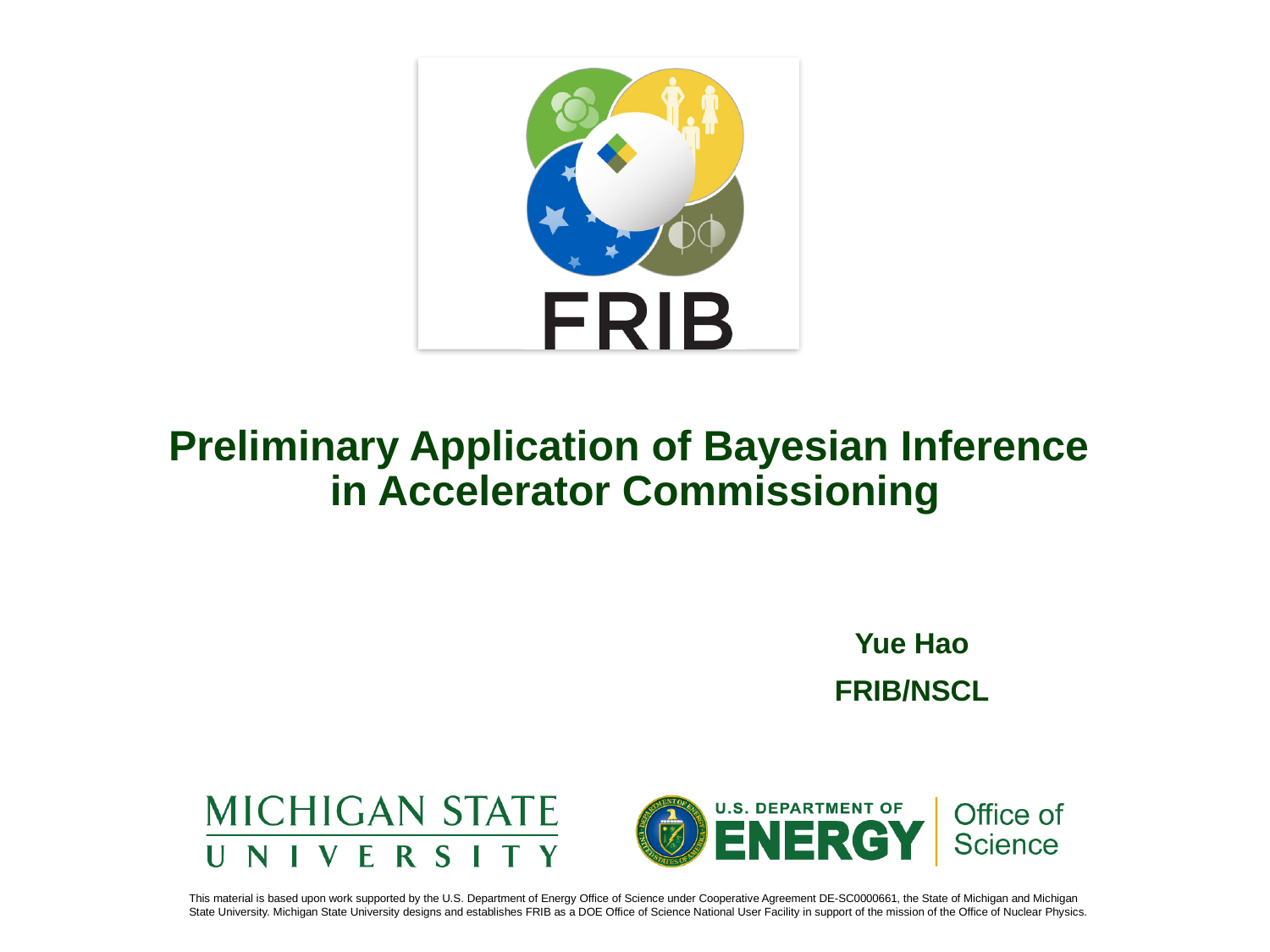

# Preliminary Application of Bayesian Inference in Accelerator Commissioning
Yue Hao
FRIB/NSCL